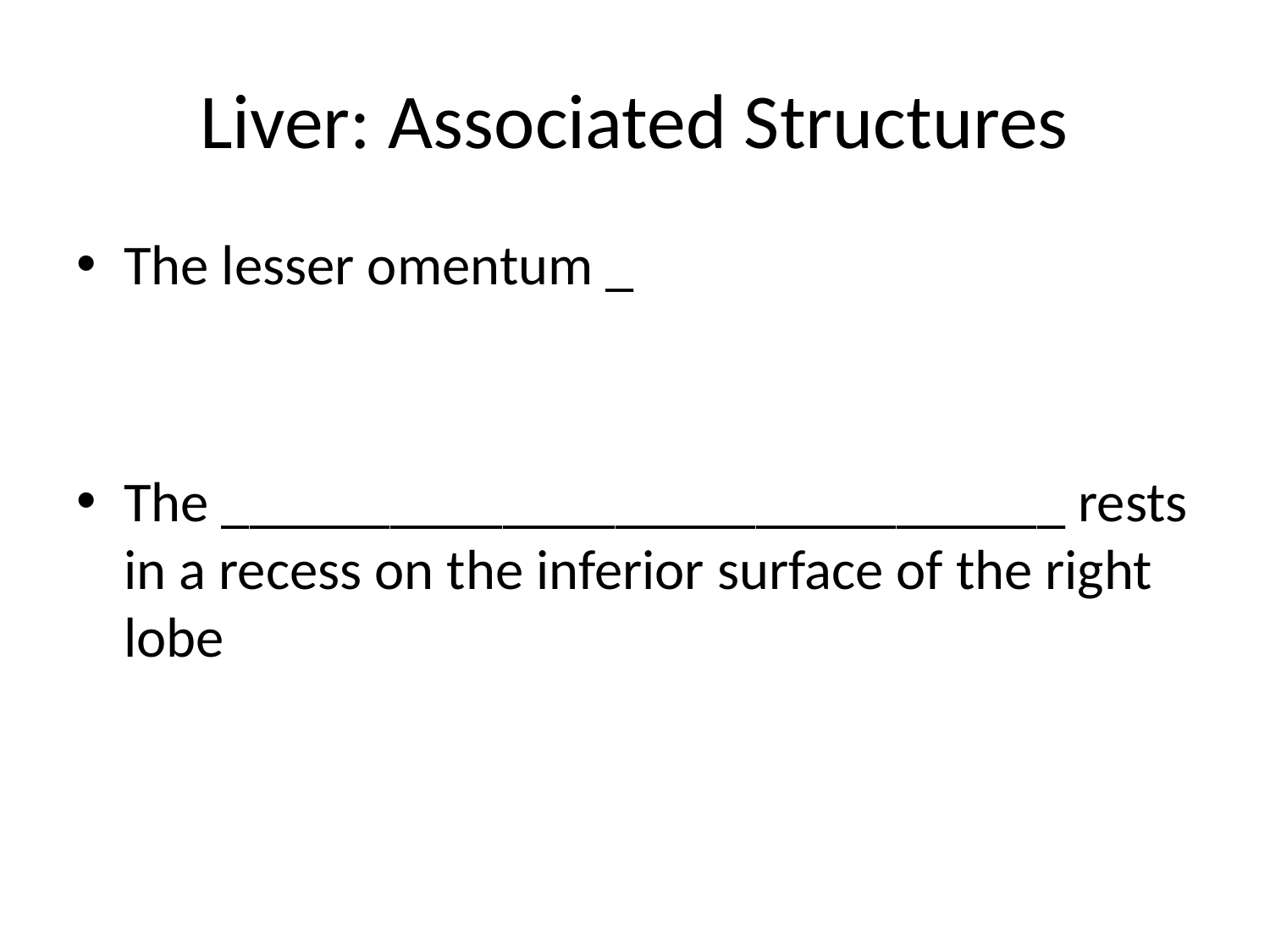

# Liver: Associated Structures
The lesser omentum _

The ______________________________ rests in a recess on the inferior surface of the right lobe